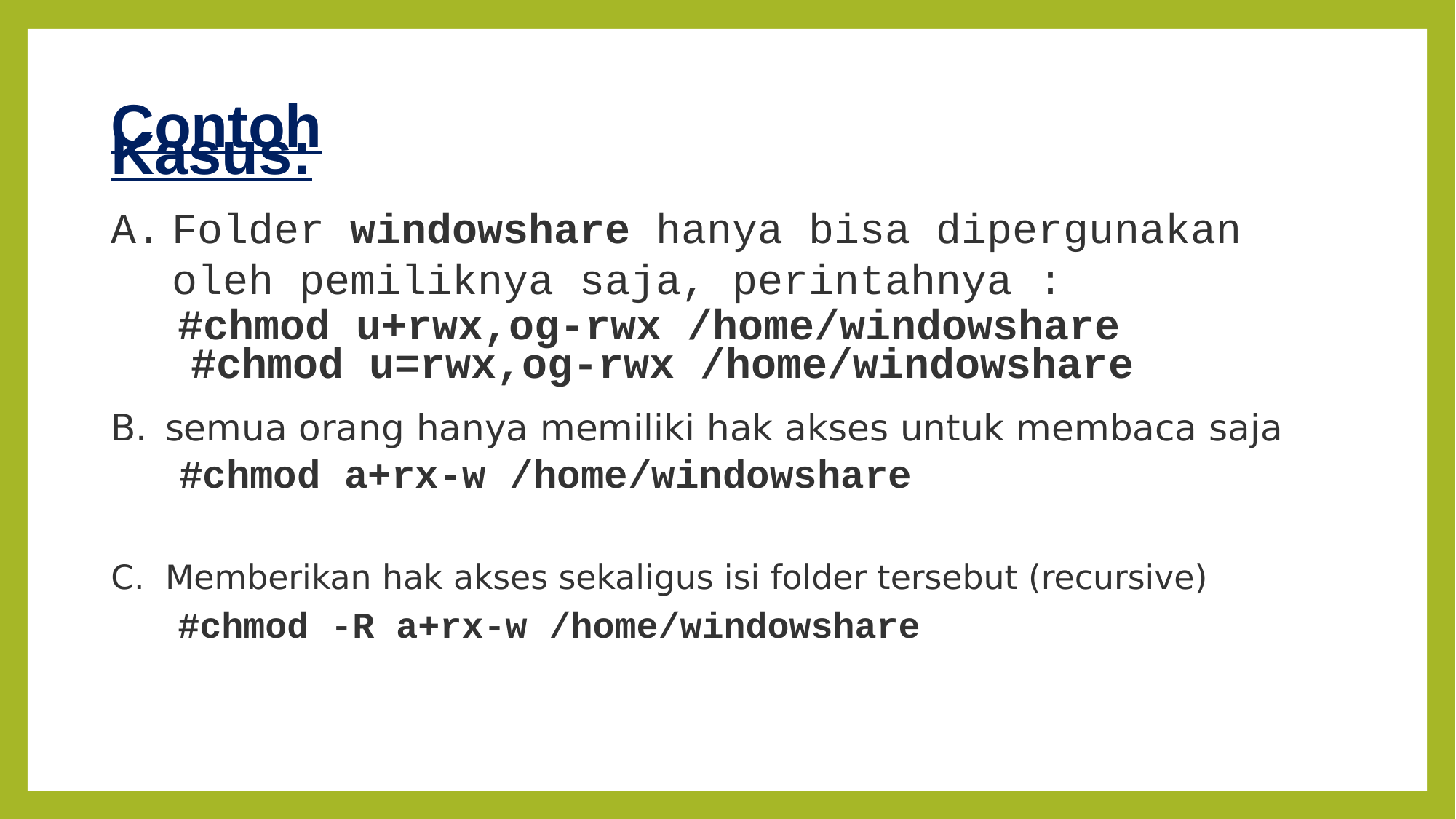

Contoh Kasus:
Folder windowshare hanya bisa dipergunakan oleh pemiliknya saja, perintahnya :
#chmod u+rwx,og-rwx /home/windowshare
#chmod u=rwx,og-rwx /home/windowshare
semua orang hanya memiliki hak akses untuk membaca saja
#chmod a+rx-w /home/windowshare
Memberikan hak akses sekaligus isi folder tersebut (recursive)
#chmod -R a+rx-w /home/windowshare